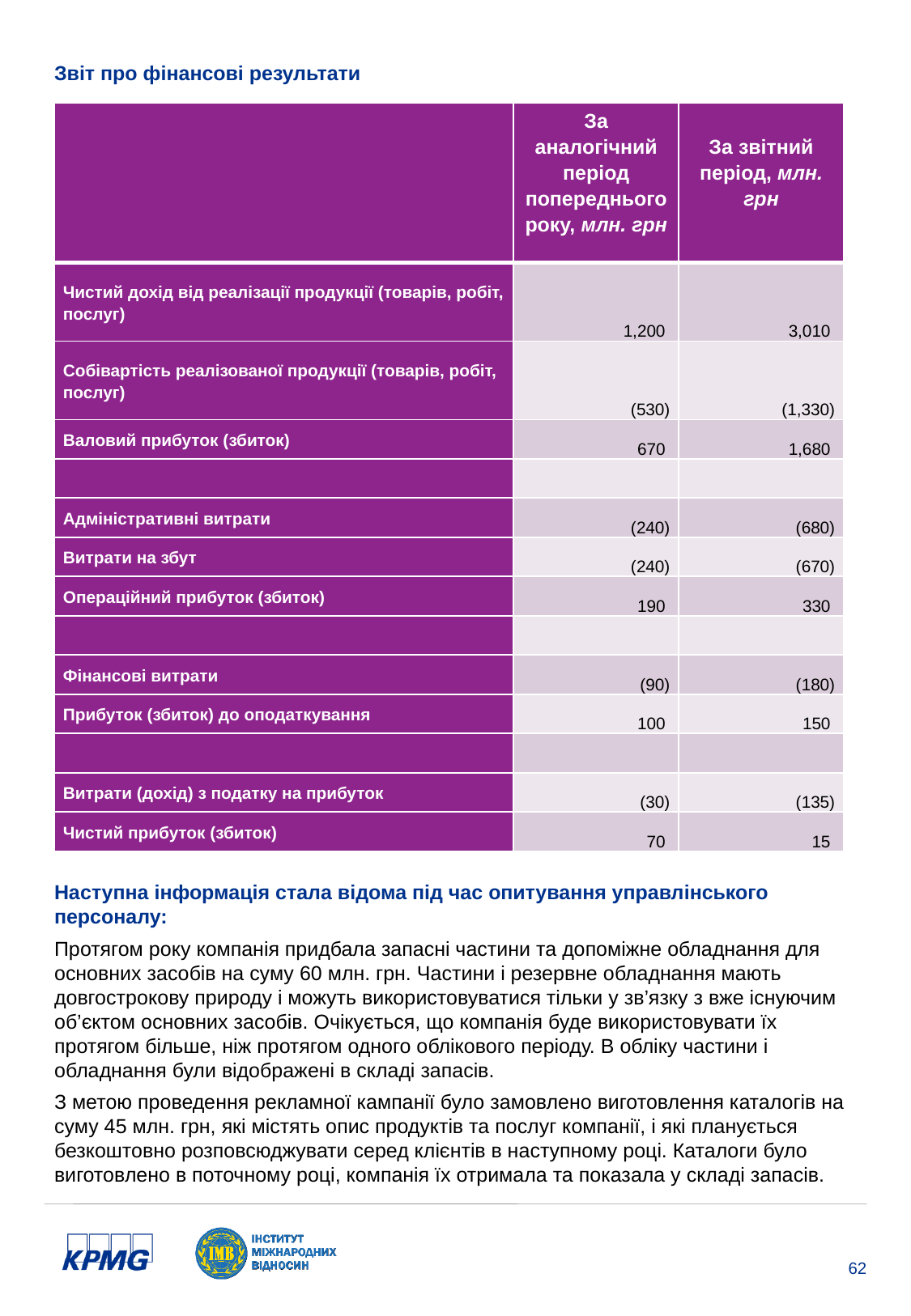

Звіт про фінансові результати
|  | За аналогічний період попереднього року, млн. грн | За звітний період, млн. грн |
| --- | --- | --- |
| Чистий дохід від реалізації продукції (товарів, робіт, послуг) | 1,200 | 3,010 |
| Собівартість реалізованої продукції (товарів, робіт, послуг) | (530) | (1,330) |
| Валовий прибуток (збиток) | 670 | 1,680 |
|  |  |  |
| Адміністративні витрати | (240) | (680) |
| Витрати на збут | (240) | (670) |
| Операційний прибуток (збиток) | 190 | 330 |
|  |  |  |
| Фінансові витрати | (90) | (180) |
| Прибуток (збиток) до оподаткування | 100 | 150 |
|  |  |  |
| Витрати (дохід) з податку на прибуток | (30) | (135) |
| Чистий прибуток (збиток) | 70 | 15 |
Наступна інформація стала відома під час опитування управлінського персоналу:
Протягом року компанія придбала запасні частини та допоміжне обладнання для основних засобів на суму 60 млн. грн. Частини і резервне обладнання мають довгострокову природу і можуть використовуватися тільки у зв’язку з вже існуючим об’єктом основних засобів. Очікується, що компанія буде використовувати їх протягом більше, ніж протягом одного облікового періоду. В обліку частини і обладнання були відображені в складі запасів.
З метою проведення рекламної кампанії було замовлено виготовлення каталогів на суму 45 млн. грн, які містять опис продуктів та послуг компанії, і які планується безкоштовно розповсюджувати серед клієнтів в наступному році. Каталоги було виготовлено в поточному році, компанія їх отримала та показала у складі запасів.